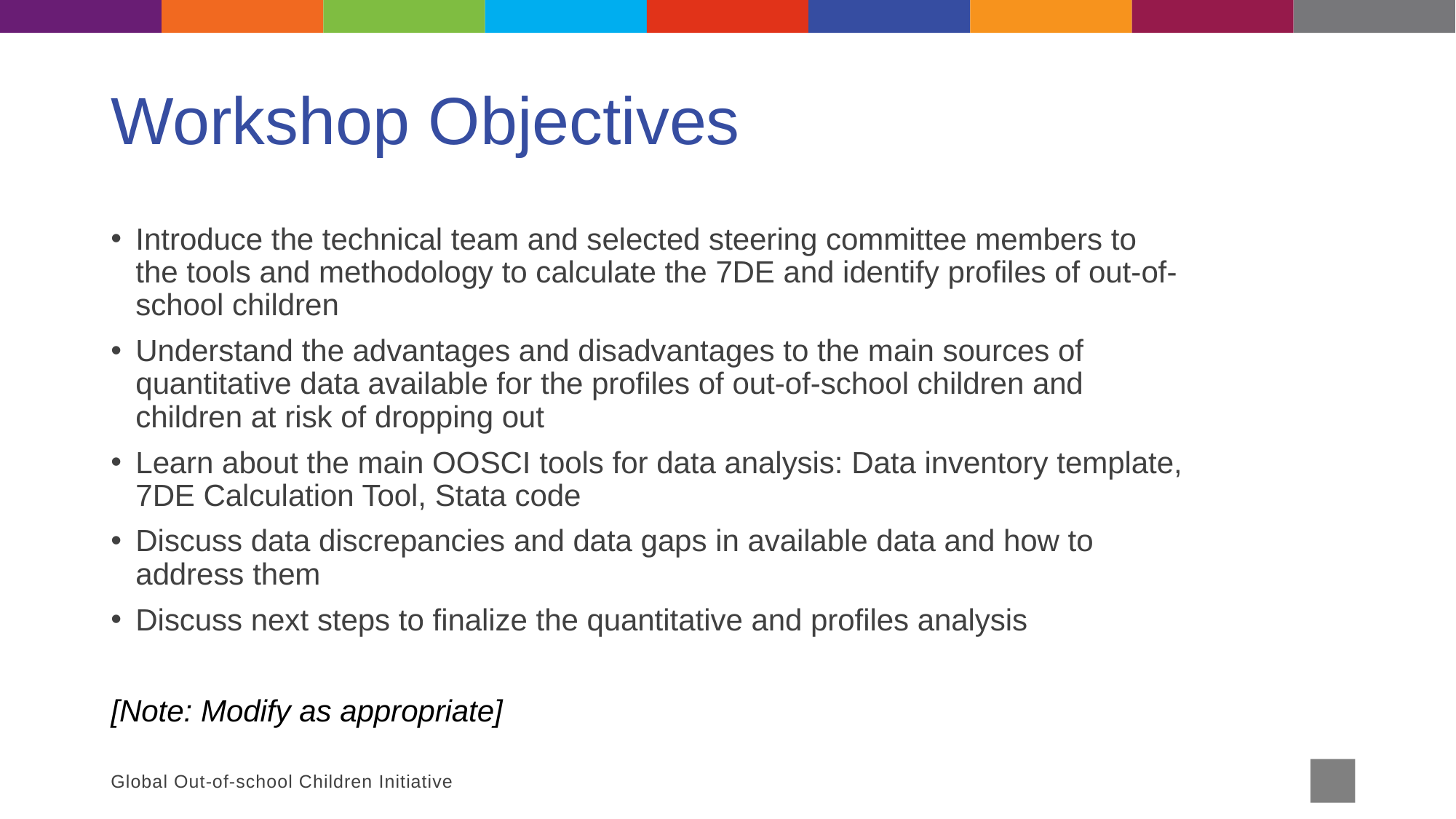

# Workshop Objectives
Introduce the technical team and selected steering committee members to the tools and methodology to calculate the 7DE and identify profiles of out-of-school children
Understand the advantages and disadvantages to the main sources of quantitative data available for the profiles of out-of-school children and children at risk of dropping out
Learn about the main OOSCI tools for data analysis: Data inventory template, 7DE Calculation Tool, Stata code
Discuss data discrepancies and data gaps in available data and how to address them
Discuss next steps to finalize the quantitative and profiles analysis

[Note: Modify as appropriate]

Global Out-of-school Children Initiative
4